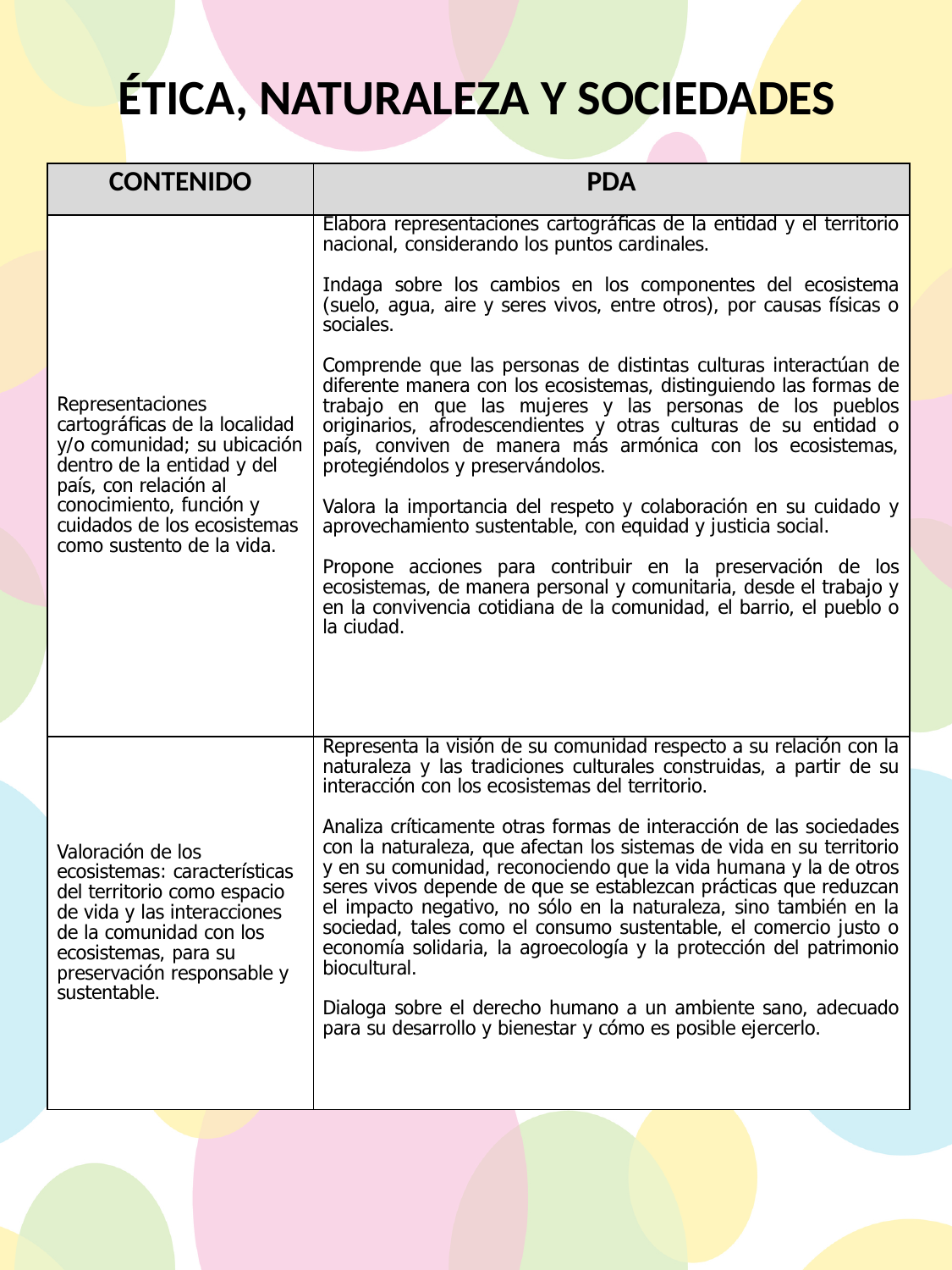

ÉTICA, NATURALEZA Y SOCIEDADES
| CONTENIDO | PDA |
| --- | --- |
| Representaciones cartográficas de la localidad y/o comunidad; su ubicación dentro de la entidad y del país, con relación al conocimiento, función y cuidados de los ecosistemas como sustento de la vida. | Elabora representaciones cartográficas de la entidad y el territorio nacional, considerando los puntos cardinales.   Indaga sobre los cambios en los componentes del ecosistema (suelo, agua, aire y seres vivos, entre otros), por causas físicas o sociales.   Comprende que las personas de distintas culturas interactúan de diferente manera con los ecosistemas, distinguiendo las formas de trabajo en que las mujeres y las personas de los pueblos originarios, afrodescendientes y otras culturas de su entidad o país, conviven de manera más armónica con los ecosistemas, protegiéndolos y preservándolos.   Valora la importancia del respeto y colaboración en su cuidado y aprovechamiento sustentable, con equidad y justicia social.   Propone acciones para contribuir en la preservación de los ecosistemas, de manera personal y comunitaria, desde el trabajo y en la convivencia cotidiana de la comunidad, el barrio, el pueblo o la ciudad. |
| Valoración de los ecosistemas: características del territorio como espacio de vida y las interacciones de la comunidad con los ecosistemas, para su preservación responsable y sustentable. | Representa la visión de su comunidad respecto a su relación con la naturaleza y las tradiciones culturales construidas, a partir de su interacción con los ecosistemas del territorio.   Analiza críticamente otras formas de interacción de las sociedades con la naturaleza, que afectan los sistemas de vida en su territorio y en su comunidad, reconociendo que la vida humana y la de otros seres vivos depende de que se establezcan prácticas que reduzcan el impacto negativo, no sólo en la naturaleza, sino también en la sociedad, tales como el consumo sustentable, el comercio justo o economía solidaria, la agroecología y la protección del patrimonio biocultural.   Dialoga sobre el derecho humano a un ambiente sano, adecuado para su desarrollo y bienestar y cómo es posible ejercerlo. |